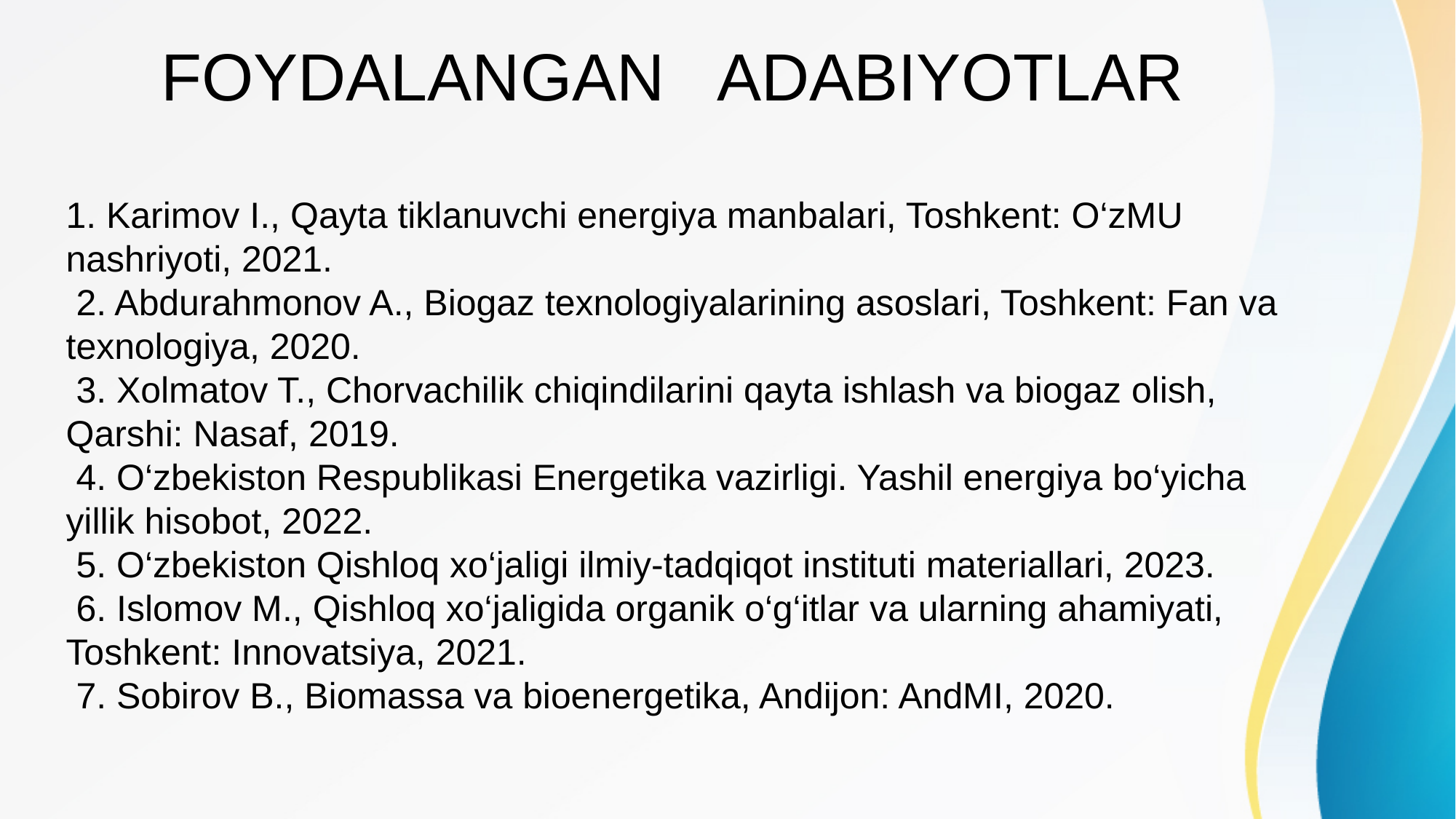

FOYDALANGAN   ADABIYOTLAR
1. Karimov I., Qayta tiklanuvchi energiya manbalari, Toshkent: O‘zMU nashriyoti, 2021.
 2. Abdurahmonov A., Biogaz texnologiyalarining asoslari, Toshkent: Fan va texnologiya, 2020.
 3. Xolmatov T., Chorvachilik chiqindilarini qayta ishlash va biogaz olish, Qarshi: Nasaf, 2019.
 4. O‘zbekiston Respublikasi Energetika vazirligi. Yashil energiya bo‘yicha yillik hisobot, 2022.
 5. O‘zbekiston Qishloq xo‘jaligi ilmiy-tadqiqot instituti materiallari, 2023.
 6. Islomov M., Qishloq xo‘jaligida organik o‘g‘itlar va ularning ahamiyati, Toshkent: Innovatsiya, 2021.
 7. Sobirov B., Biomassa va bioenergetika, Andijon: AndMI, 2020.